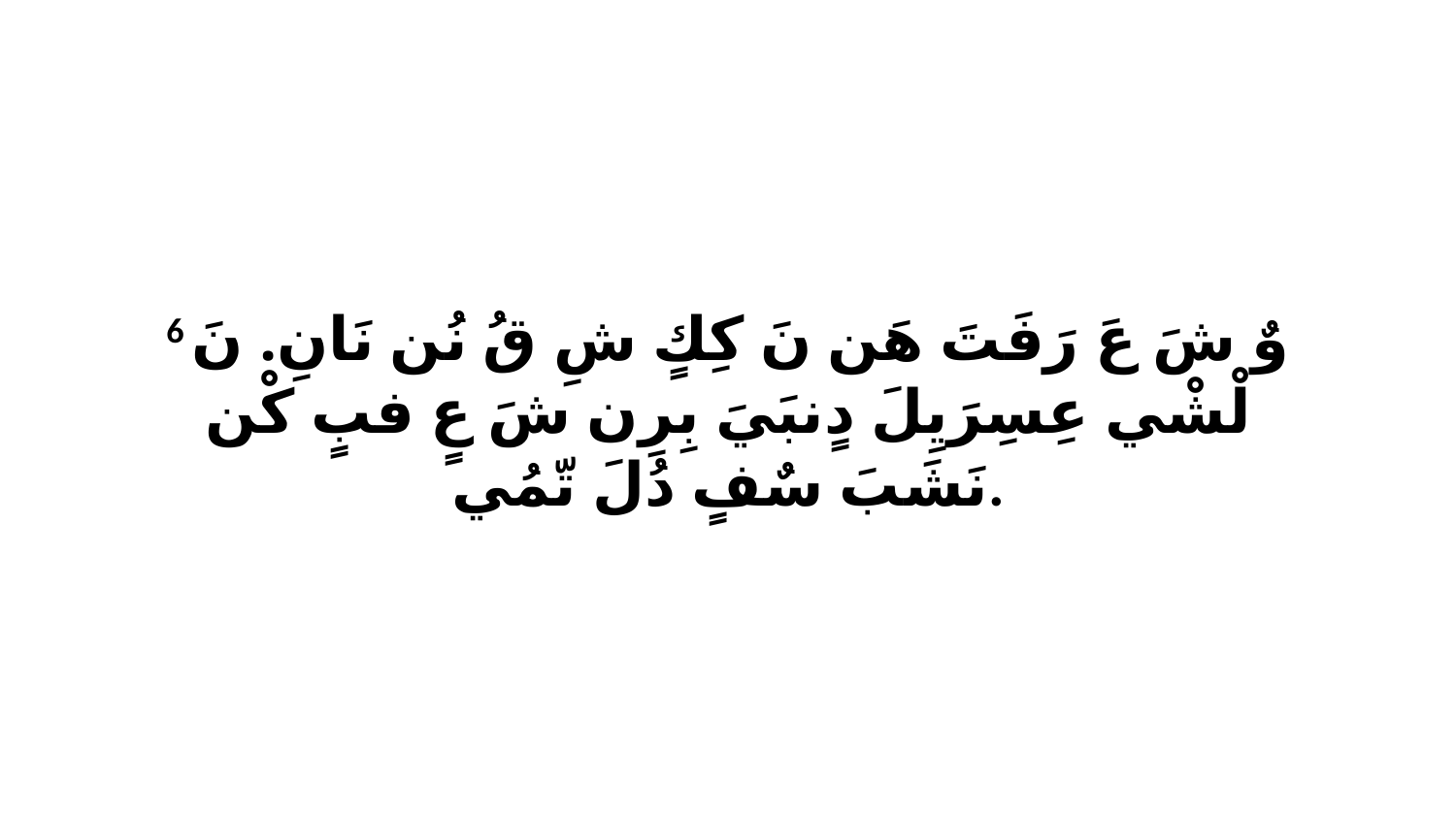

6 وٌ شَ عَ رَفَتَ هَن نَ كِكٍ شِ قُ نُن نَانِ. نَ لْشْي عِسِرَيِلَ دٍنبَيَ بِرِن شَ عٍ فبٍ كْن نَشَبَ سٌفٍ دُلَ تّمُي.